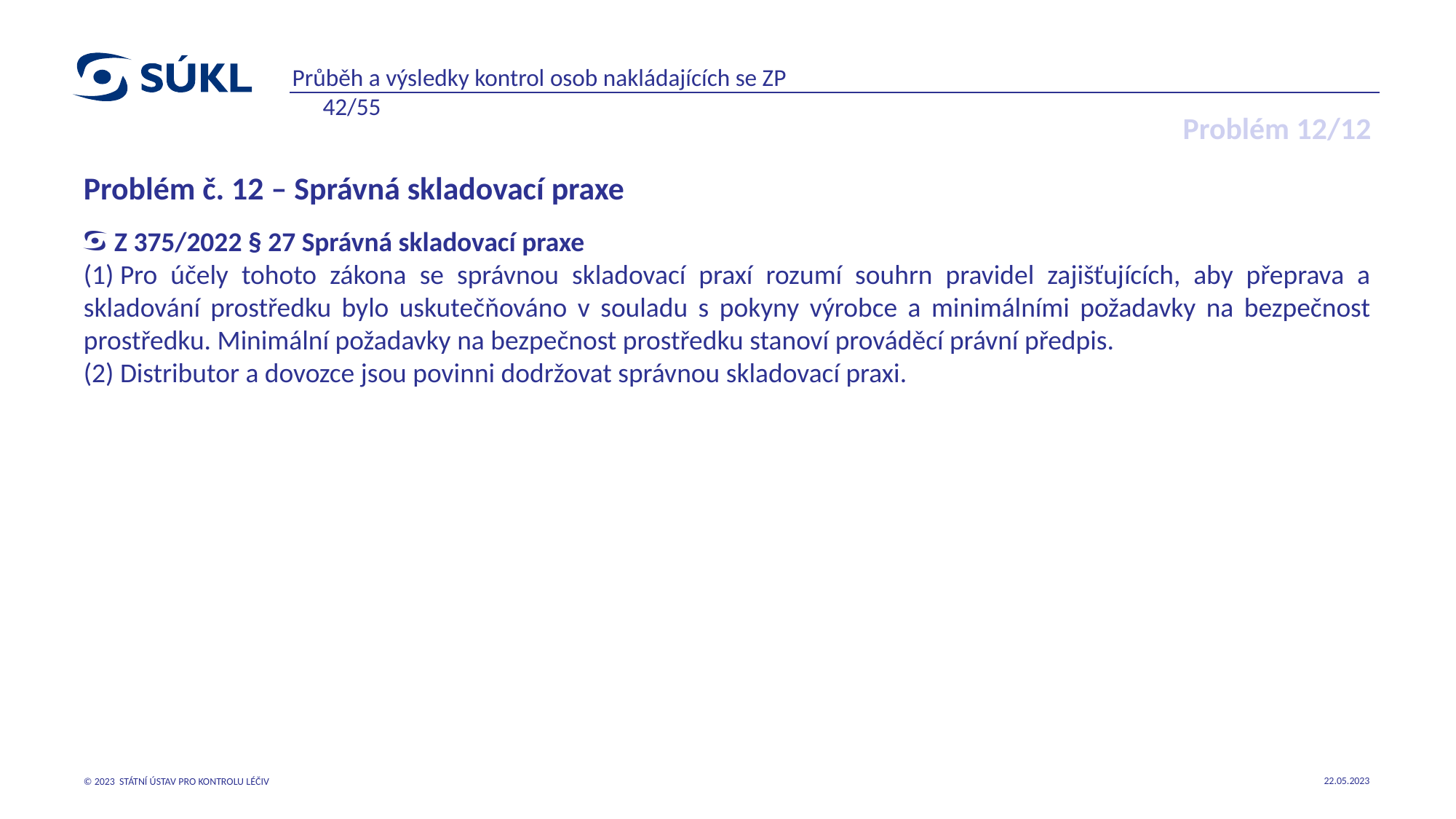

Průběh a výsledky kontrol osob nakládajících se ZP         42/55
# Problém 12/12
Problém č. 12 – Správná skladovací praxe

Z 375/2022 § 27 Správná skladovací praxe
(1) Pro účely tohoto zákona se správnou skladovací praxí rozumí souhrn pravidel zajišťujících, aby přeprava a skladování prostředku bylo uskutečňováno v souladu s pokyny výrobce a minimálními požadavky na bezpečnost prostředku. Minimální požadavky na bezpečnost prostředku stanoví prováděcí právní předpis.
(2) Distributor a dovozce jsou povinni dodržovat správnou skladovací praxi.
22.05.2023
© 2023  STÁTNÍ ÚSTAV PRO KONTROLU LÉČIV